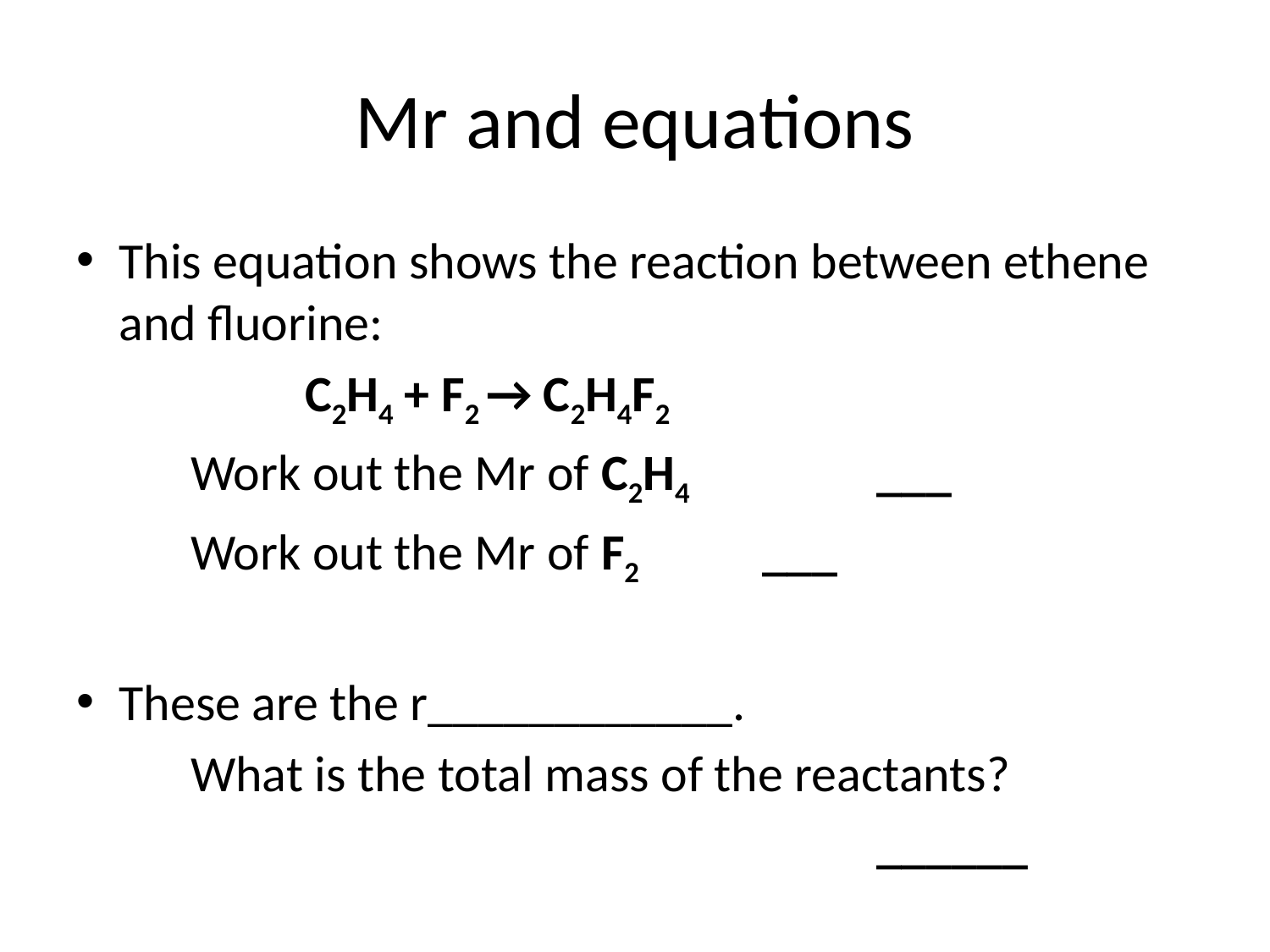

# Mr and equations
This equation shows the reaction between ethene and fluorine:
		C2H4 + F2 → C2H4F2
	Work out the Mr of C2H4 		___
	Work out the Mr of F2 		___

These are the r____________.
	What is the total mass of the reactants?
							______